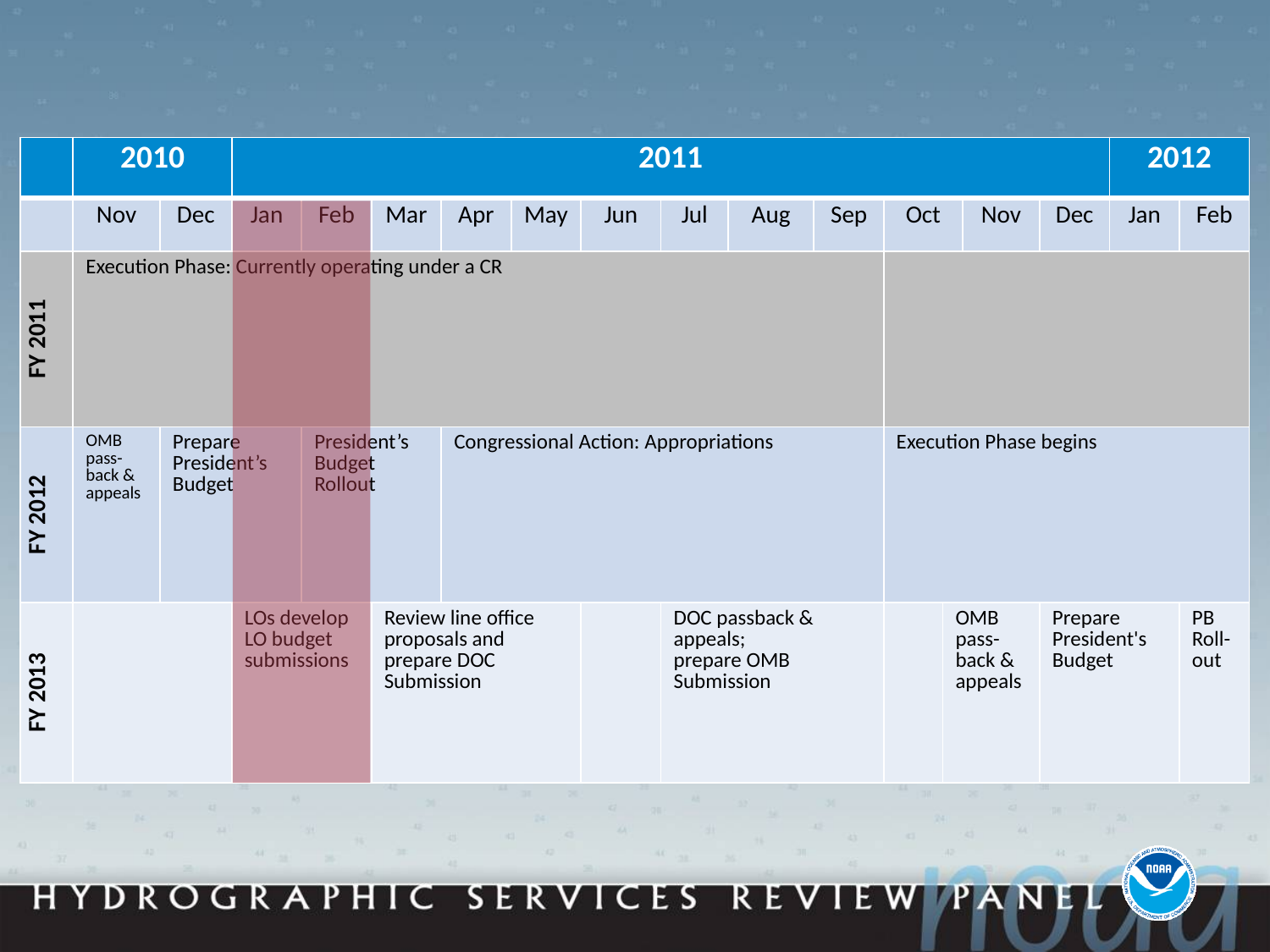

#
|  | 2010 |  | 2011 |  |  |  |  |  |  |  |  |  |  |  |  | 2012 |  |
| --- | --- | --- | --- | --- | --- | --- | --- | --- | --- | --- | --- | --- | --- | --- | --- | --- | --- |
|  | Nov | Dec | Jan | Feb | Mar | Apr | May | Jun | Jul | Aug | Sep | Oct |  | Nov | Dec | Jan | Feb |
| FY 2011 | Execution Phase: Currently operating under a CR |  |  |  |  |  |  |  |  |  |  |  |  |  |  |  |  |
| FY 2012 | OMB pass-back & appeals | Prepare President’s Budget |  | President’s Budget Rollout |  | Congressional Action: Appropriations |  |  |  |  |  | Execution Phase begins |  |  |  |  |  |
| FY 2013 |  |  | LOs develop LO budget submissions |  | Review line office proposals and prepare DOC Submission |  |  |  | DOC passback & appeals; prepare OMB Submission |  |  |  | OMB pass-back & appeals |  | Prepare President's Budget |  | PB Roll-out |